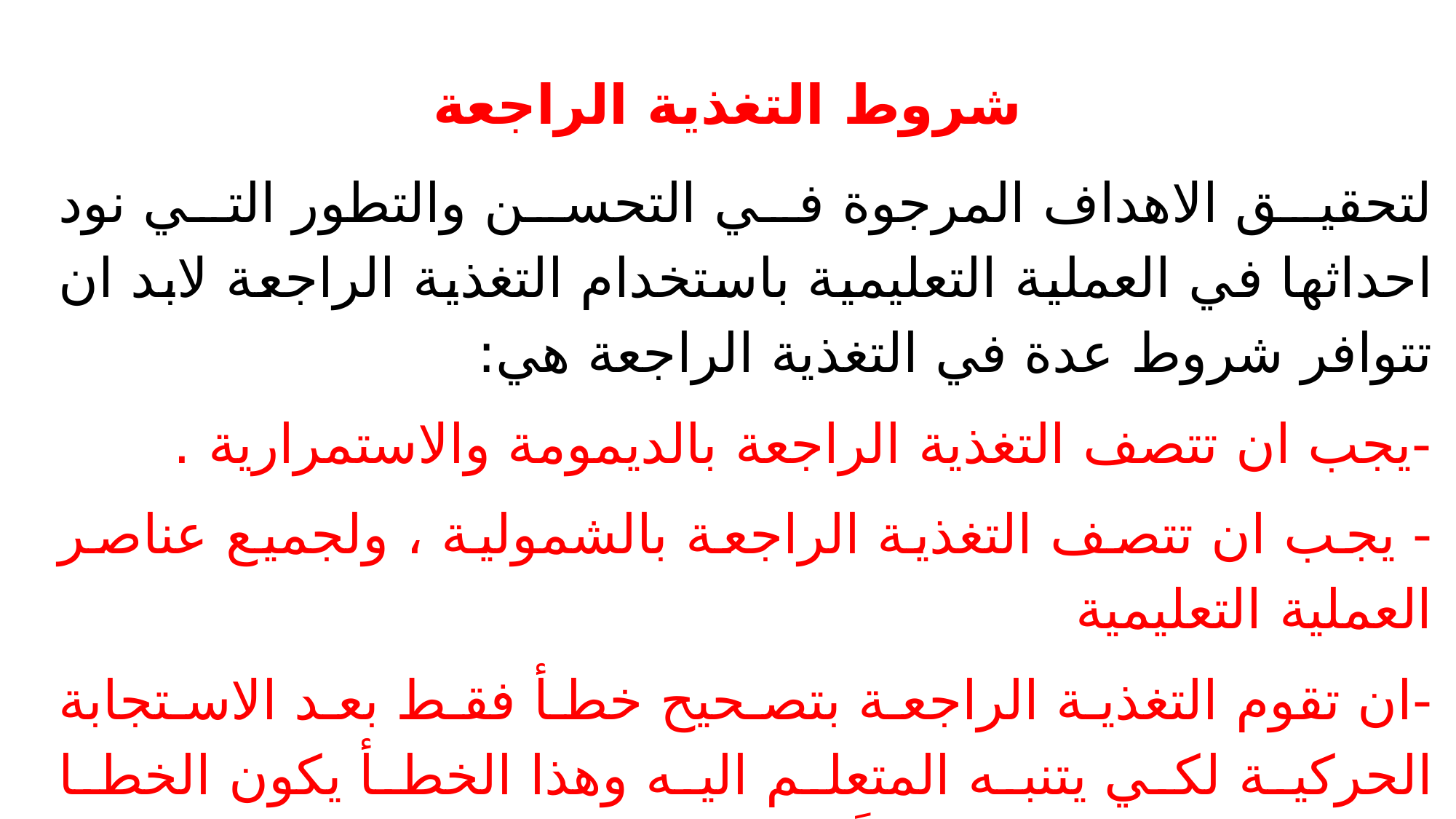

# شروط التغذية الراجعة
لتحقيق الاهداف المرجوة في التحسن والتطور التي نود احداثها في العملية التعليمية باستخدام التغذية الراجعة لابد ان تتوافر شروط عدة في التغذية الراجعة هي:
-يجب ان تتصف التغذية الراجعة بالديمومة والاستمرارية .
- يجب ان تتصف التغذية الراجعة بالشمولية ، ولجميع عناصر العملية التعليمية
-ان تقوم التغذية الراجعة بتصحيح خطأ فقط بعد الاستجابة الحركية لكي يتنبه المتعلم اليه وهذا الخطأ يكون الخطا الاكبرومن ثم الاصغر لاحقاً.